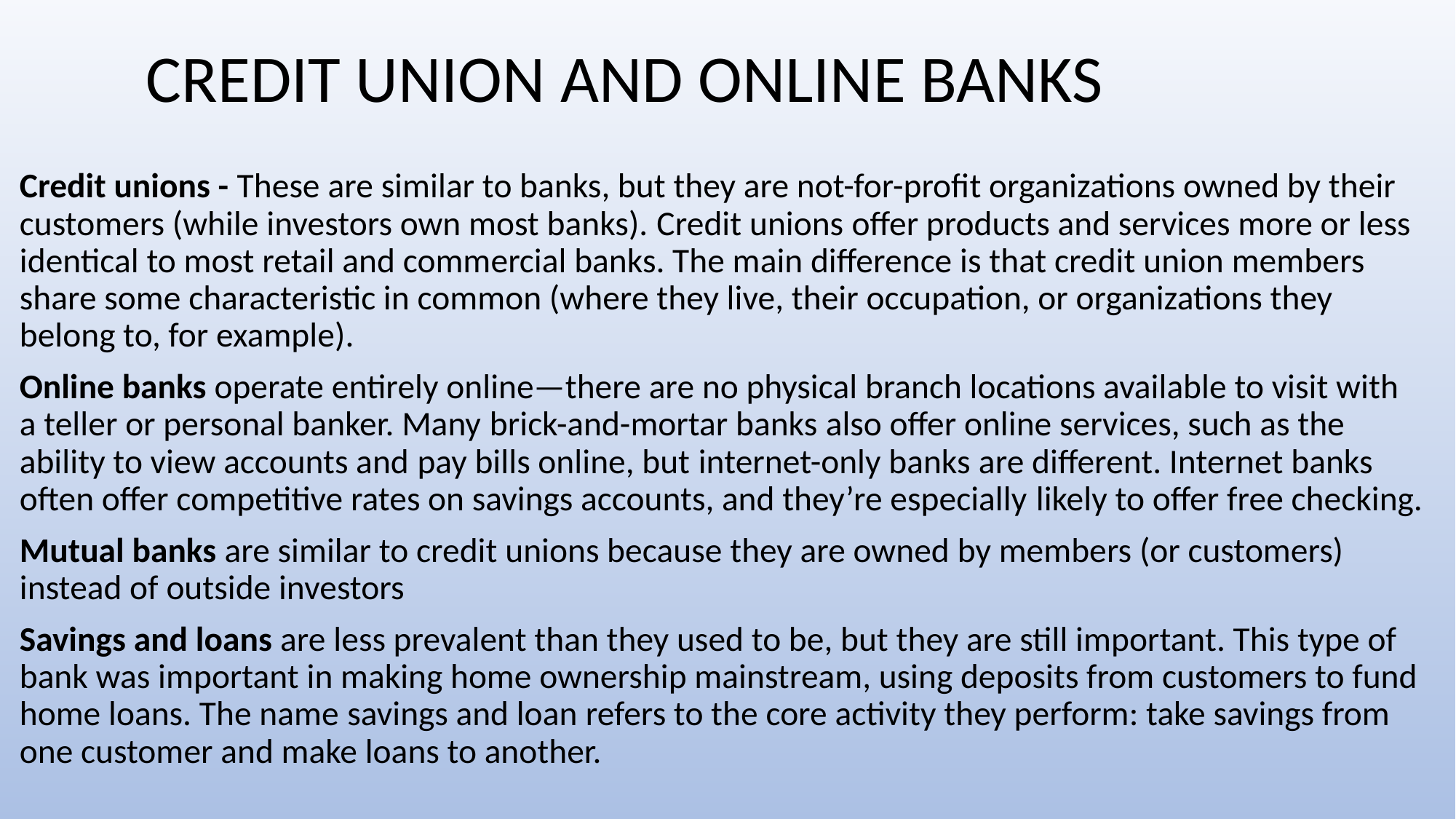

# CREDIT UNION AND ONLINE BANKS
Credit unions - These are similar to banks, but they are not-for-profit organizations owned by their customers (while investors own most banks). Credit unions offer products and services more or less identical to most retail and commercial banks. The main difference is that credit union members share some characteristic in common (where they live, their occupation, or organizations they belong to, for example).
Online banks operate entirely online—there are no physical branch locations available to visit with a teller or personal banker. Many brick-and-mortar banks also offer online services, such as the ability to view accounts and pay bills online, but internet-only banks are different. Internet banks often offer competitive rates on savings accounts, and they’re especially likely to offer free checking.
Mutual banks are similar to credit unions because they are owned by members (or customers) instead of outside investors
Savings and loans are less prevalent than they used to be, but they are still important. This type of bank was important in making home ownership mainstream, using deposits from customers to fund home loans. The name savings and loan refers to the core activity they perform: take savings from one customer and make loans to another.